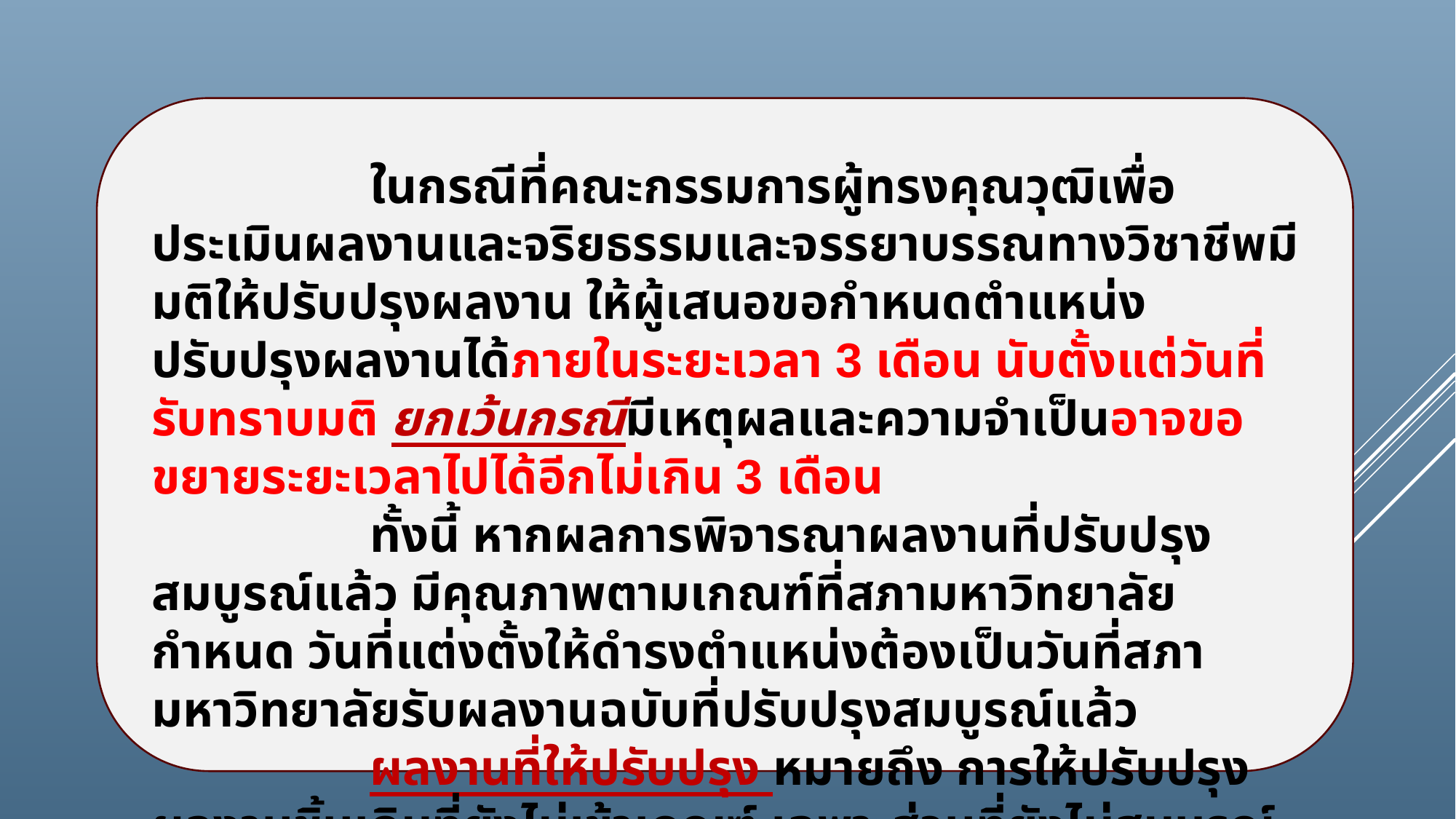

ในกรณีที่คณะกรรมการผู้ทรงคุณวุฒิเพื่อประเมินผลงานและจริยธรรมและจรรยาบรรณทางวิชาชีพมีมติให้ปรับปรุงผลงาน ให้ผู้เสนอขอกำหนดตำแหน่งปรับปรุงผลงานได้ภายในระยะเวลา 3 เดือน นับตั้งแต่วันที่รับทราบมติ ยกเว้นกรณีมีเหตุผลและความจำเป็นอาจขอขยายระยะเวลาไปได้อีกไม่เกิน 3 เดือน
		ทั้งนี้ หากผลการพิจารณาผลงานที่ปรับปรุงสมบูรณ์แล้ว มีคุณภาพตามเกณฑ์ที่สภามหาวิทยาลัยกำหนด วันที่แต่งตั้งให้ดำรงตำแหน่งต้องเป็นวันที่สภามหาวิทยาลัยรับผลงานฉบับที่ปรับปรุงสมบูรณ์แล้ว
		ผลงานที่ให้ปรับปรุง หมายถึง การให้ปรับปรุงผลงานชิ้นเดิมที่ยังไม่เข้าเกณฑ์ เฉพาะส่วนที่ยังไม่สมบูรณ์หรือไม่ถูกต้องเท่านั้น มิใช่เป็นการทำผลงานชิ้นใหม่ หรือส่งผลงานชิ้นใหม่ให้พิจารณาแทน